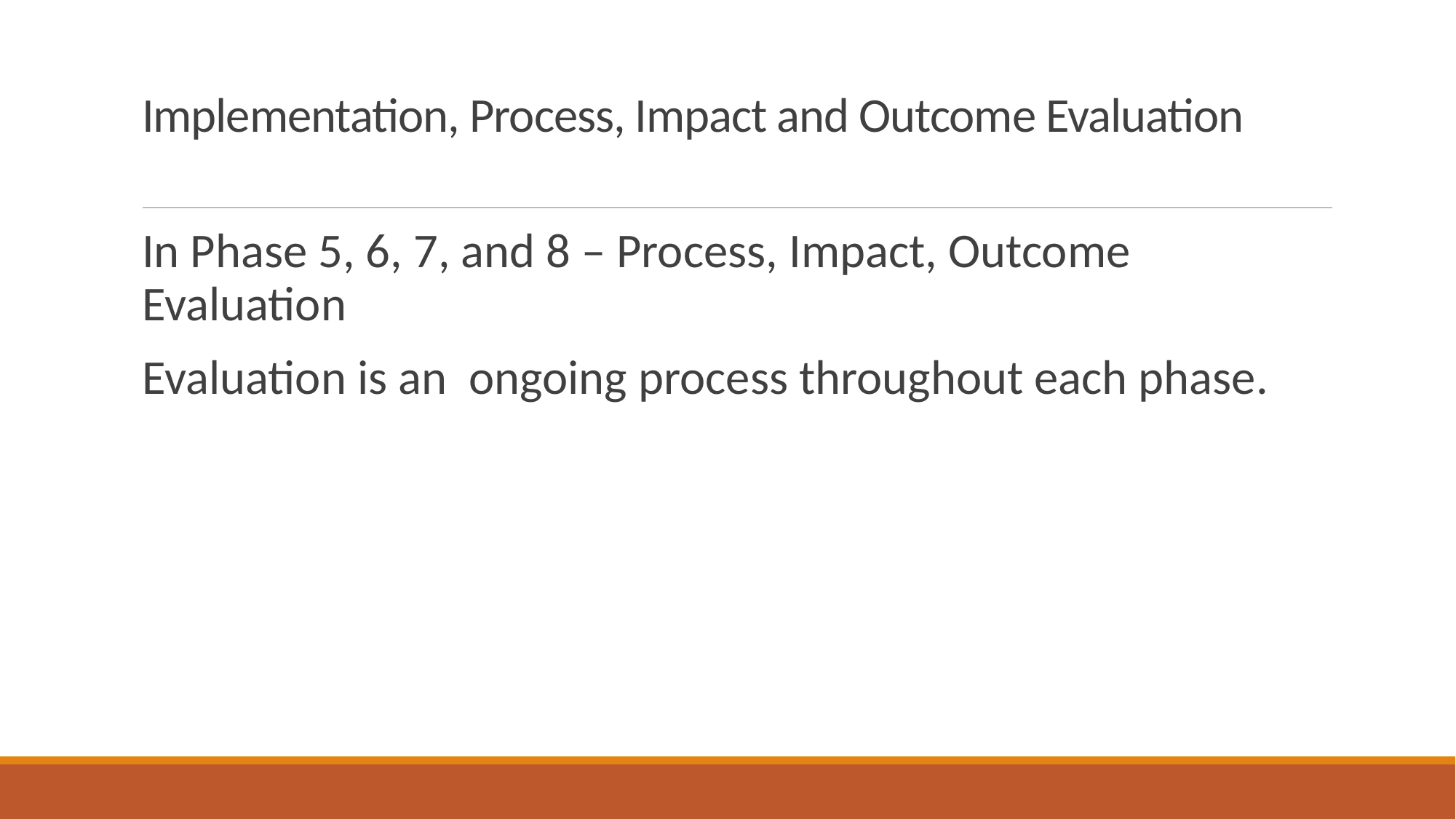

# Implementation, Process, Impact and Outcome Evaluation
In Phase 5, 6, 7, and 8 – Process, Impact, Outcome Evaluation
Evaluation is an  ongoing process throughout each phase.